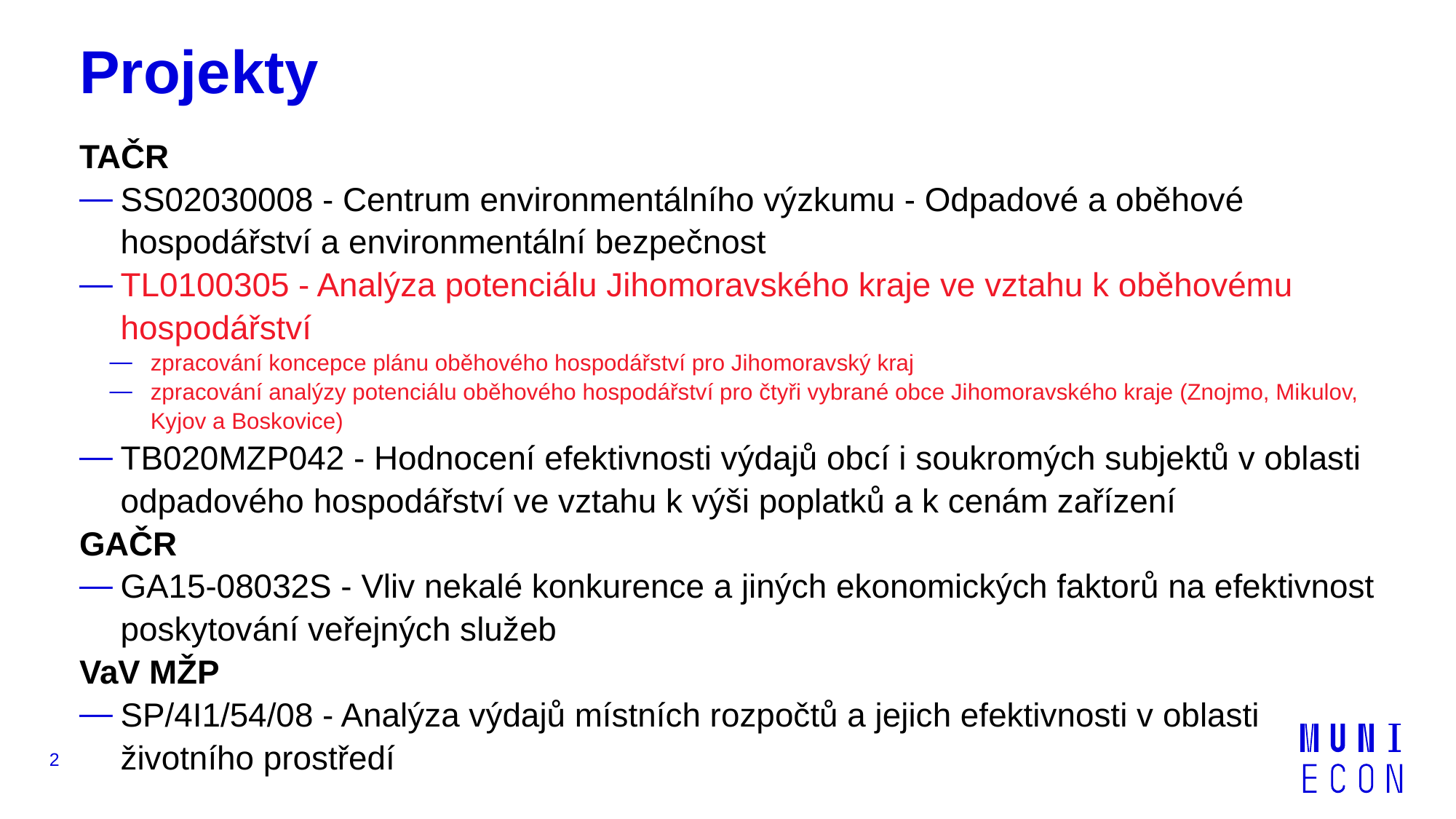

# Projekty
TAČR
SS02030008 - Centrum environmentálního výzkumu - Odpadové a oběhové hospodářství a environmentální bezpečnost
TL0100305 - Analýza potenciálu Jihomoravského kraje ve vztahu k oběhovému hospodářství
zpracování koncepce plánu oběhového hospodářství pro Jihomoravský kraj
zpracování analýzy potenciálu oběhového hospodářství pro čtyři vybrané obce Jihomoravského kraje (Znojmo, Mikulov, Kyjov a Boskovice)
TB020MZP042 - Hodnocení efektivnosti výdajů obcí i soukromých subjektů v oblasti odpadového hospodářství ve vztahu k výši poplatků a k cenám zařízení
GAČR
GA15-08032S - Vliv nekalé konkurence a jiných ekonomických faktorů na efektivnost poskytování veřejných služeb
VaV MŽP
SP/4I1/54/08 - Analýza výdajů místních rozpočtů a jejich efektivnosti v oblasti
životního prostředí
2